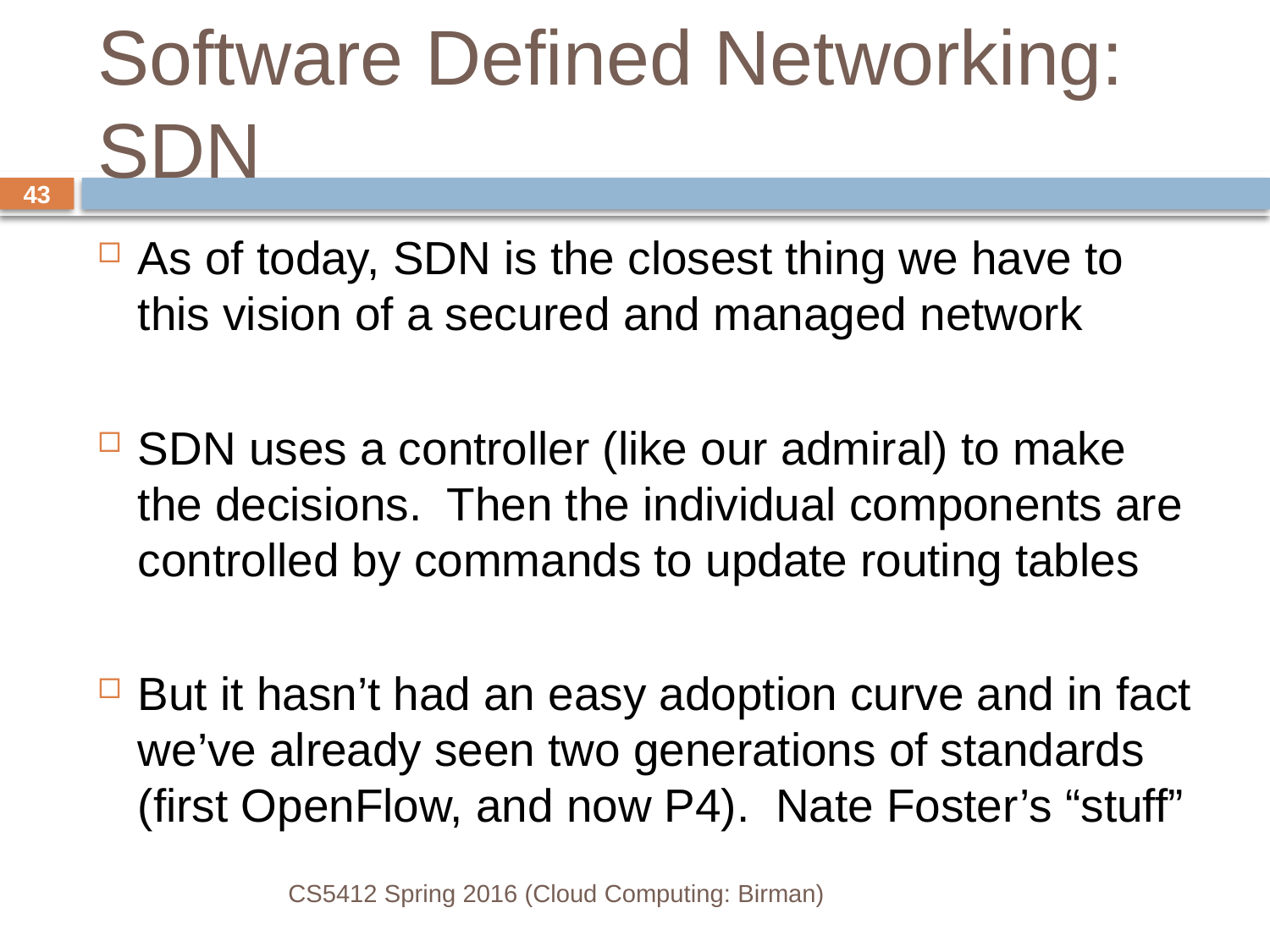

# Software Defined Networking: SDN
43
As of today, SDN is the closest thing we have to this vision of a secured and managed network

SDN uses a controller (like our admiral) to make the decisions.  Then the individual components are controlled by commands to update routing tables

But it hasn’t had an easy adoption curve and in fact we’ve already seen two generations of standards (first OpenFlow, and now P4).  Nate Foster’s “stuff”
CS5412 Spring 2016 (Cloud Computing: Birman)